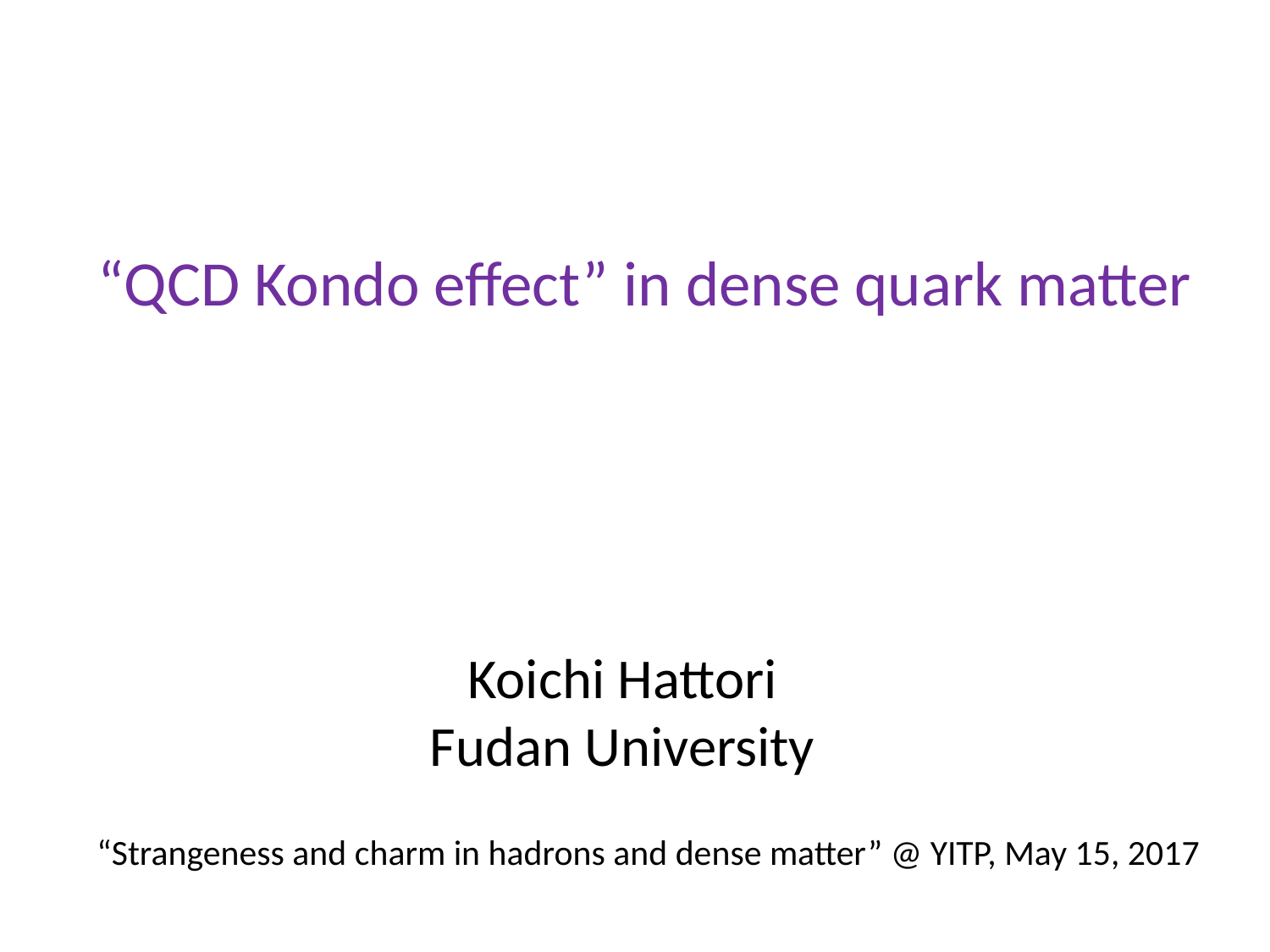

“QCD Kondo effect” in dense quark matter
Koichi Hattori
Fudan University
“Strangeness and charm in hadrons and dense matter” @ YITP, May 15, 2017